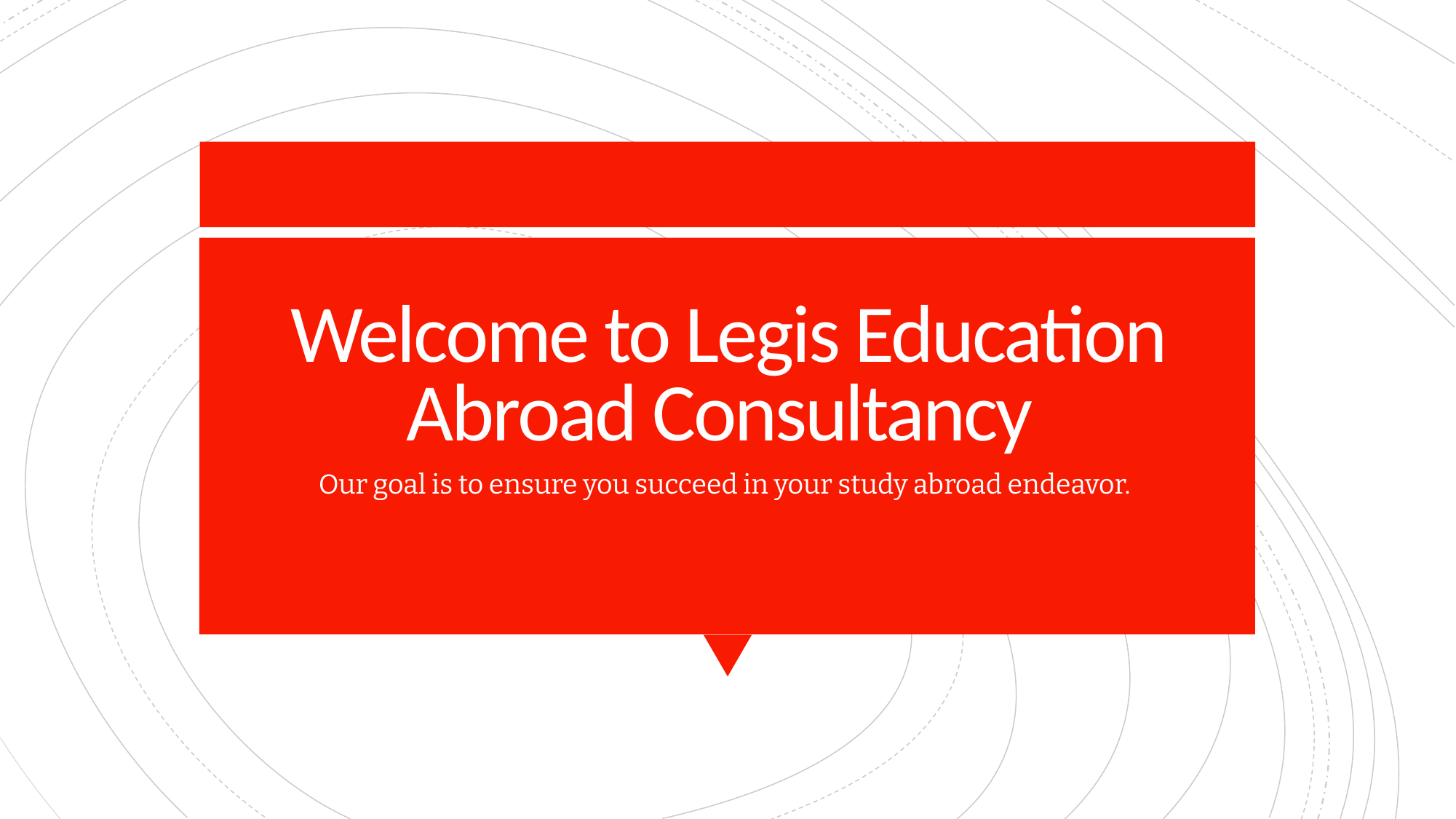

# Welcome to Legis Education Abroad Consultancy
Our goal is to ensure you succeed in your study abroad endeavor.